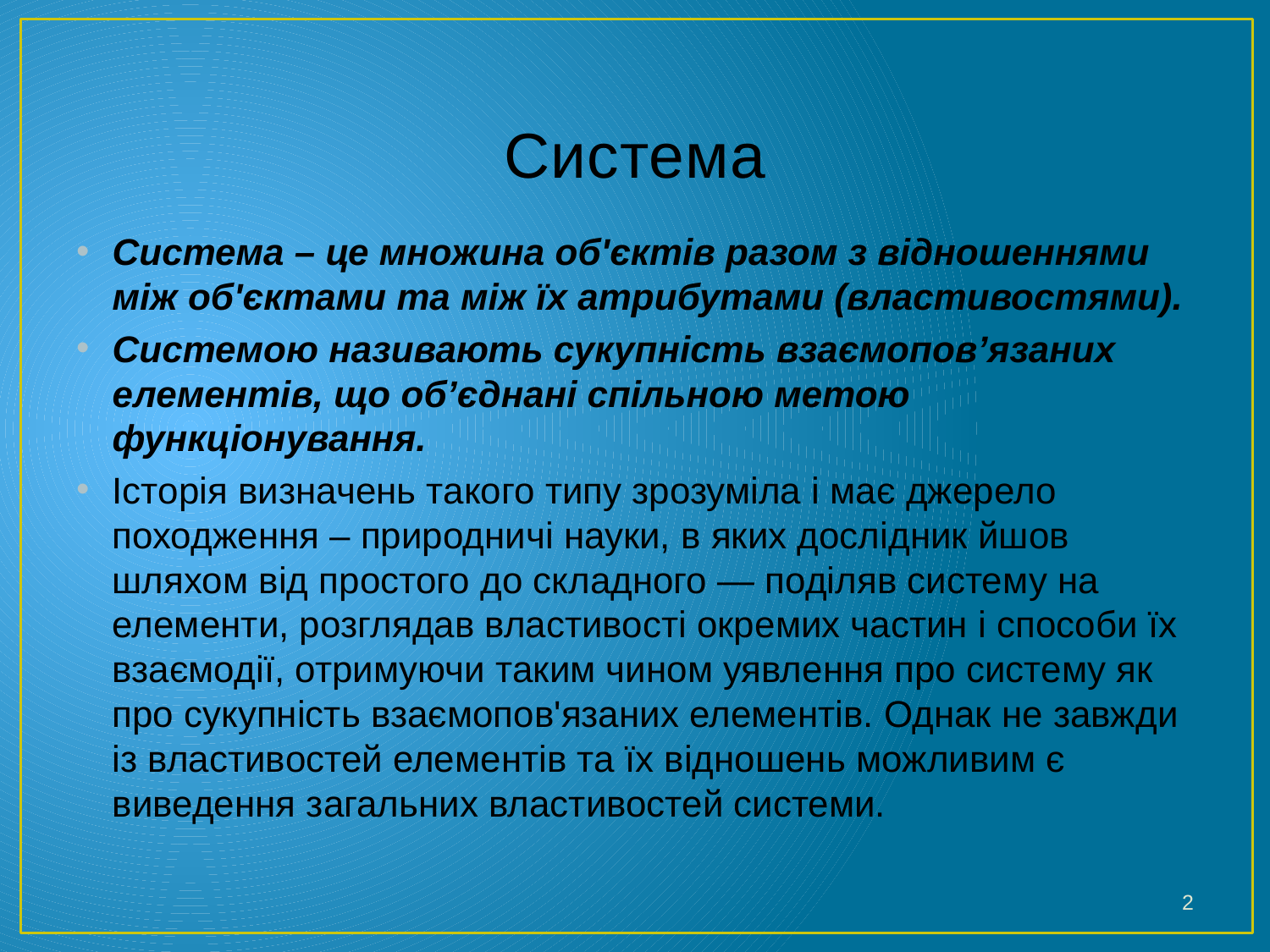

# Система
Система – це множина об'єктів разом з відношеннями між об'єктами та між їх атрибутами (властивостями).
Системою називають сукупність взаємопов’язаних елементів, що об’єднані спільною метою функціонування.
Історія визначень такого типу зрозуміла і має джерело походження – природничі науки, в яких дослідник йшов шляхом від простого до складного — поділяв систему на елементи, розглядав властивості окремих частин і способи їх взаємодії, отримуючи таким чином уявлення про систему як про сукупність взаємопов'язаних елементів. Однак не завжди із властивостей елементів та їх відношень можливим є виведення загальних властивостей системи.
2